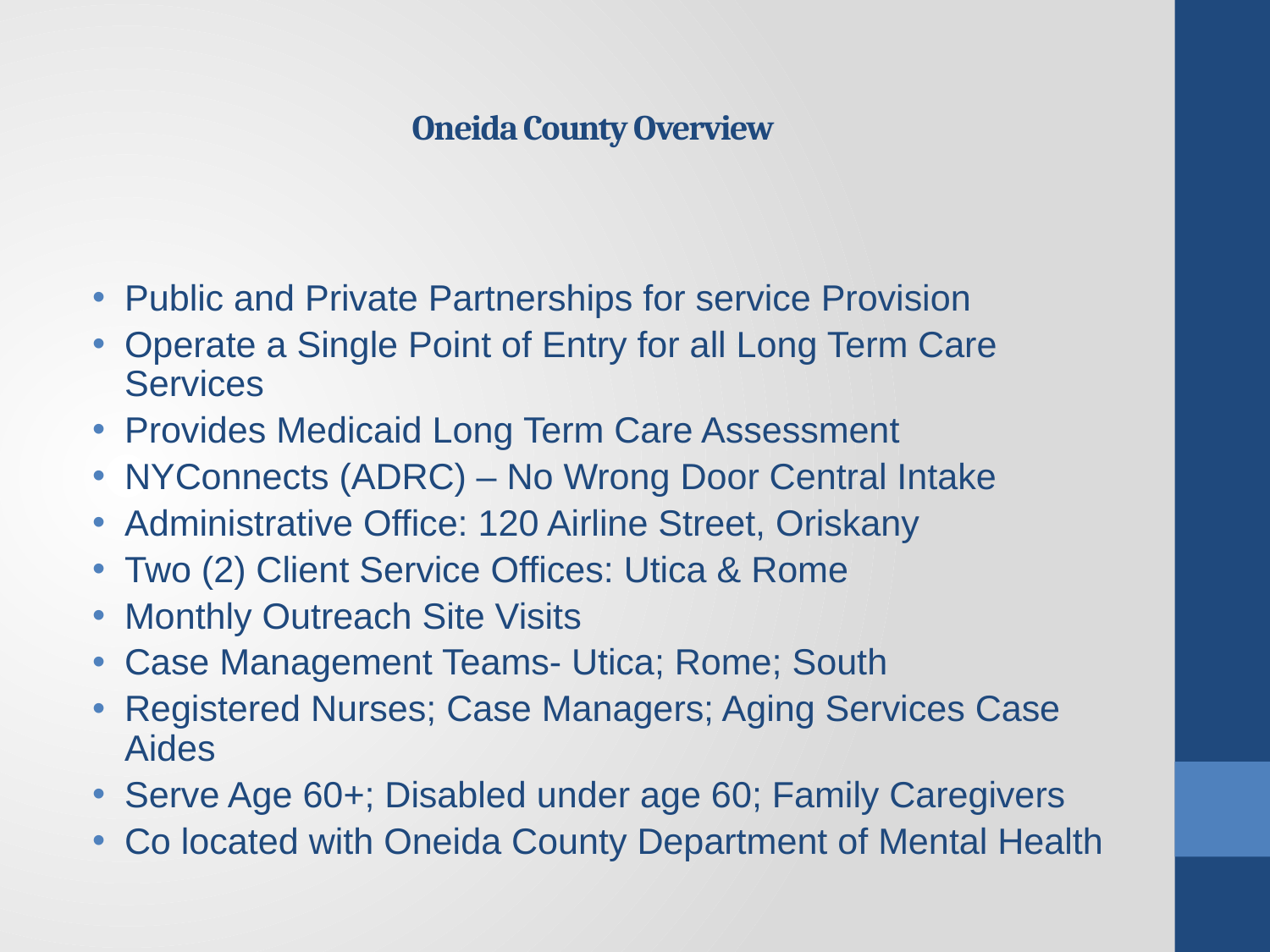

# Oneida County Overview

Public and Private Partnerships for service Provision
Operate a Single Point of Entry for all Long Term Care Services
Provides Medicaid Long Term Care Assessment
NYConnects (ADRC) – No Wrong Door Central Intake
Administrative Office: 120 Airline Street, Oriskany
Two (2) Client Service Offices: Utica & Rome
Monthly Outreach Site Visits
Case Management Teams- Utica; Rome; South
Registered Nurses; Case Managers; Aging Services Case Aides
Serve Age 60+; Disabled under age 60; Family Caregivers
Co located with Oneida County Department of Mental Health